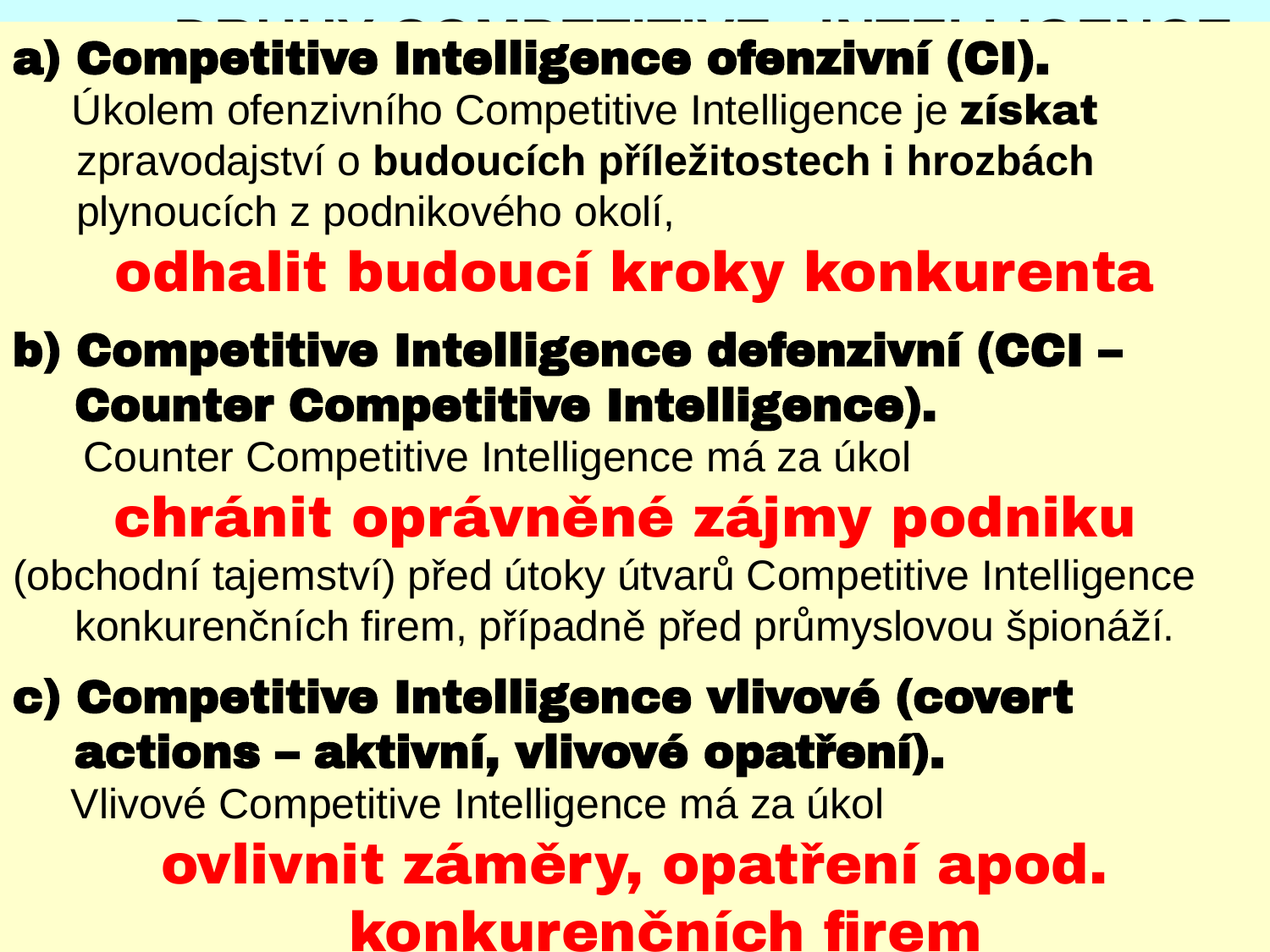

DRUHY COMPETITIVE   INTELLIGENCE
Competitive Intelligence ofenzivní (CI).
     Úkolem ofenzivního Competitive Intelligence je získat zpravodajství o budoucích příležitostech i hrozbách plynoucích z podnikového okolí,
odhalit budoucí kroky konkurenta

b) Competitive Intelligence defenzivní (CCI – Counter Competitive Intelligence).
      Counter Competitive Intelligence má za úkol
chránit oprávněné zájmy podniku
(obchodní tajemství) před útoky útvarů Competitive Intelligence konkurenčních firem, případně před průmyslovou špionáží.

c) Competitive Intelligence vlivové (covert actions – aktivní, vlivové opatření).
      Vlivové Competitive Intelligence má za úkol
ovlivnit záměry, opatření apod. konkurenčních firem